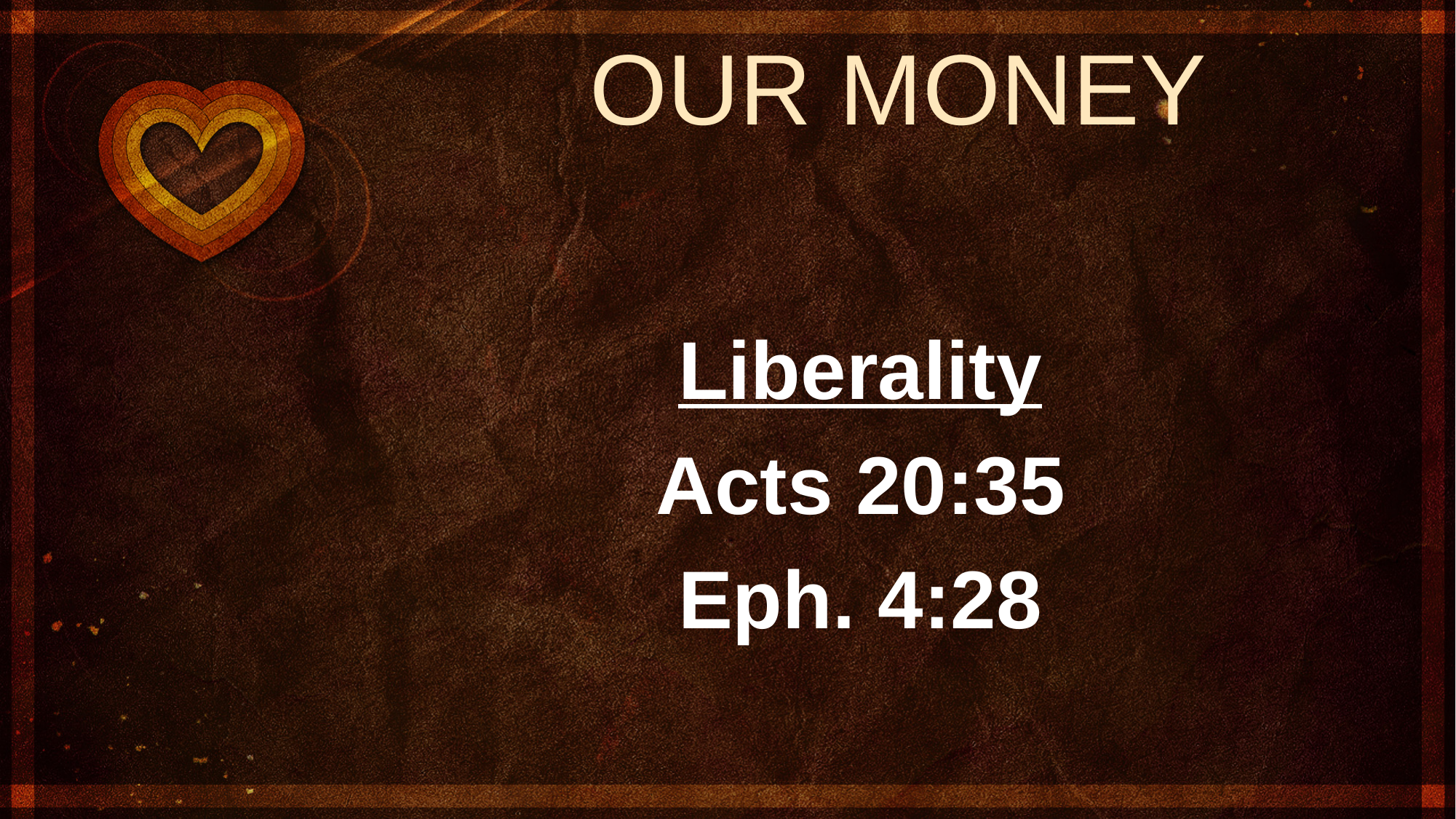

OUR MONEY
Liberality
Acts 20:35
Eph. 4:28